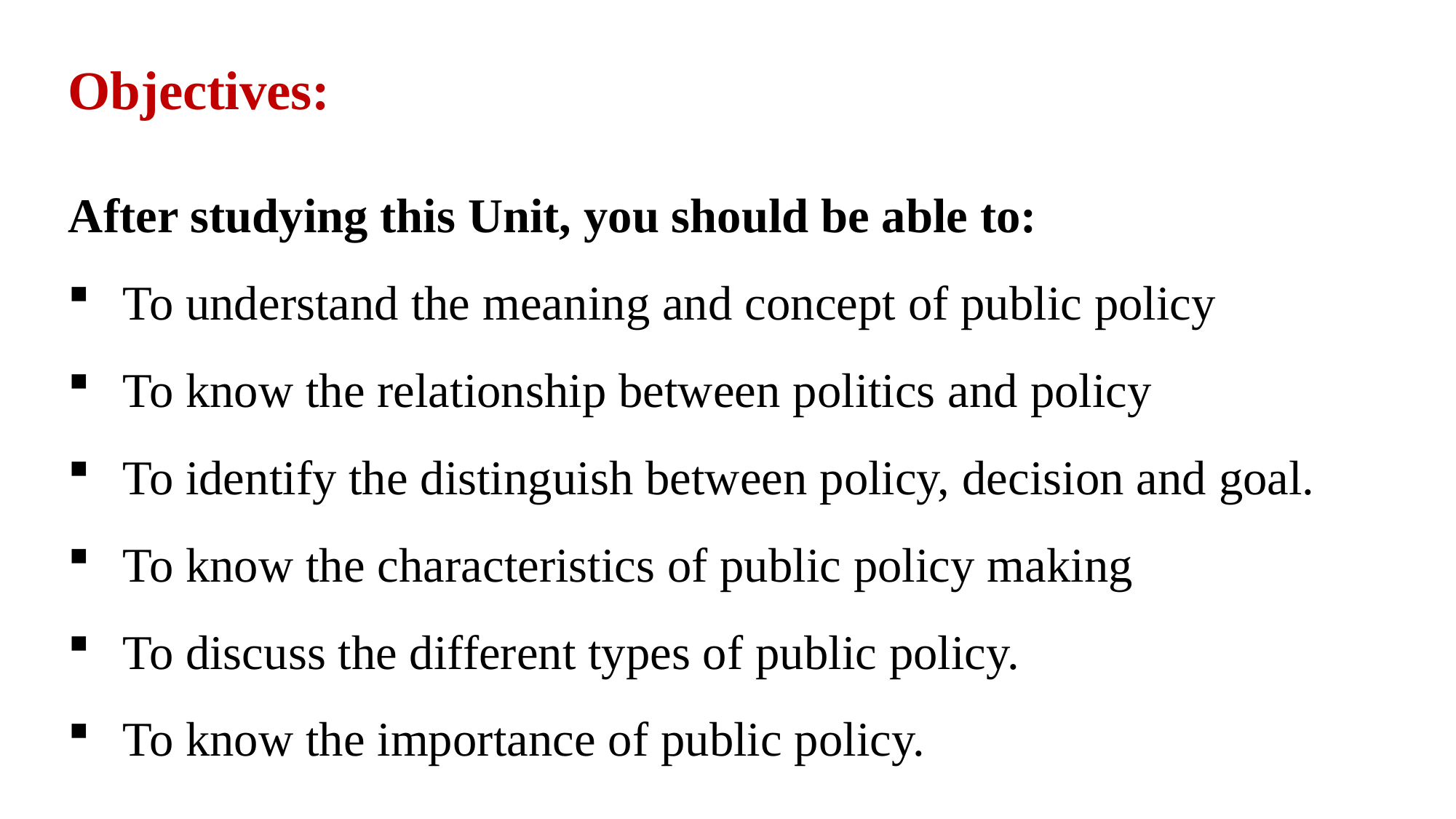

Objectives:
After studying this Unit, you should be able to:
To understand the meaning and concept of public policy
To know the relationship between politics and policy
To identify the distinguish between policy, decision and goal.
To know the characteristics of public policy making
To discuss the different types of public policy.
To know the importance of public policy.